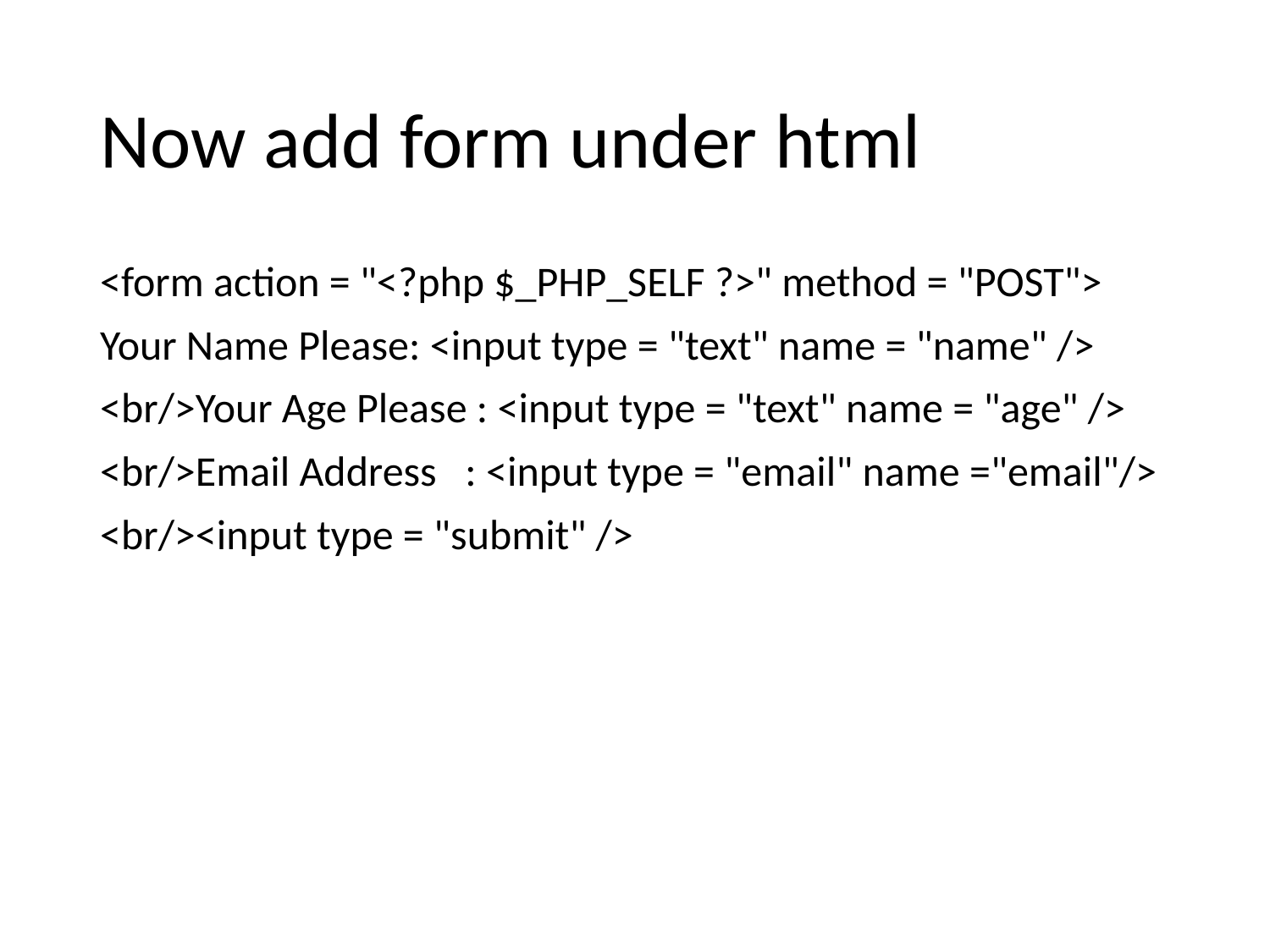

# Now add form under html
<form action = "<?php $_PHP_SELF ?>" method = "POST">
Your Name Please: <input type = "text" name = "name" />
<br/>Your Age Please : <input type = "text" name = "age" />
<br/>Email Address   : <input type = "email" name ="email"/>
<br/><input type = "submit" />